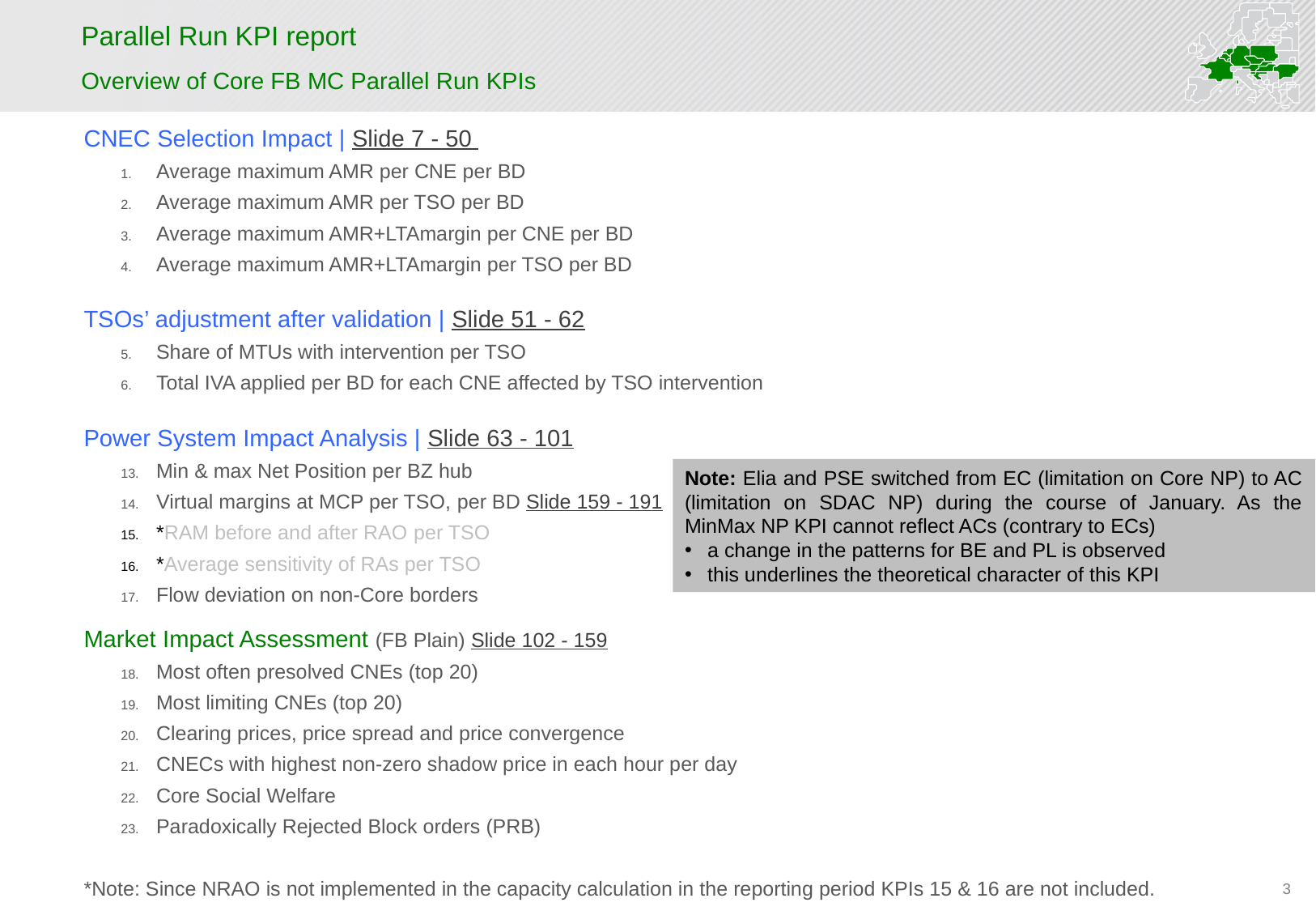

# Parallel Run KPI report
Overview of Core FB MC Parallel Run KPIs
CNEC Selection Impact | Slide 7 - 50
Average maximum AMR per CNE per BD
Average maximum AMR per TSO per BD
Average maximum AMR+LTAmargin per CNE per BD
Average maximum AMR+LTAmargin per TSO per BD

TSOs’ adjustment after validation | Slide 51 - 62
Share of MTUs with intervention per TSO
Total IVA applied per BD for each CNE affected by TSO intervention

Power System Impact Analysis | Slide 63 - 101
Min & max Net Position per BZ hub
Virtual margins at MCP per TSO, per BD Slide 159 - 191
*RAM before and after RAO per TSO
*Average sensitivity of RAs per TSO
Flow deviation on non-Core borders

Market Impact Assessment (FB Plain) Slide 102 - 159
Most often presolved CNEs (top 20)
Most limiting CNEs (top 20)
Clearing prices, price spread and price convergence
CNECs with highest non-zero shadow price in each hour per day
Core Social Welfare
Paradoxically Rejected Block orders (PRB)

*Note: Since NRAO is not implemented in the capacity calculation in the reporting period KPIs 15 & 16 are not included.

Note: Elia and PSE switched from EC (limitation on Core NP) to AC (limitation on SDAC NP) during the course of January. As the MinMax NP KPI cannot reflect ACs (contrary to ECs)
a change in the patterns for BE and PL is observed
this underlines the theoretical character of this KPI
3